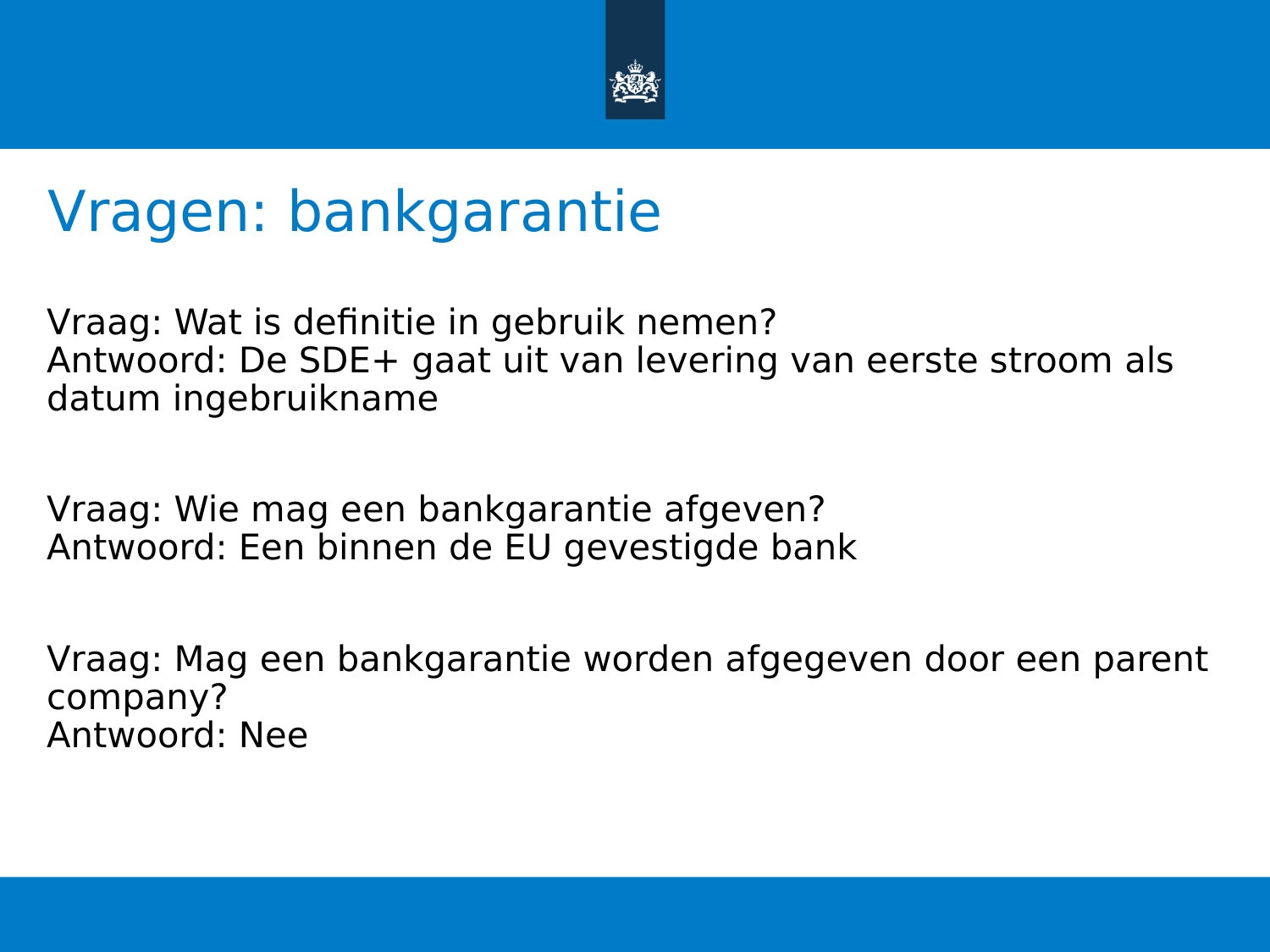

# Vragen: bankgarantie
Vraag: Wat is definitie in gebruik nemen?
Antwoord: De SDE+ gaat uit van levering van eerste stroom als datum ingebruikname

Vraag: Wie mag een bankgarantie afgeven?
Antwoord: Een binnen de EU gevestigde bank

Vraag: Mag een bankgarantie worden afgegeven door een parent company?
Antwoord: Nee